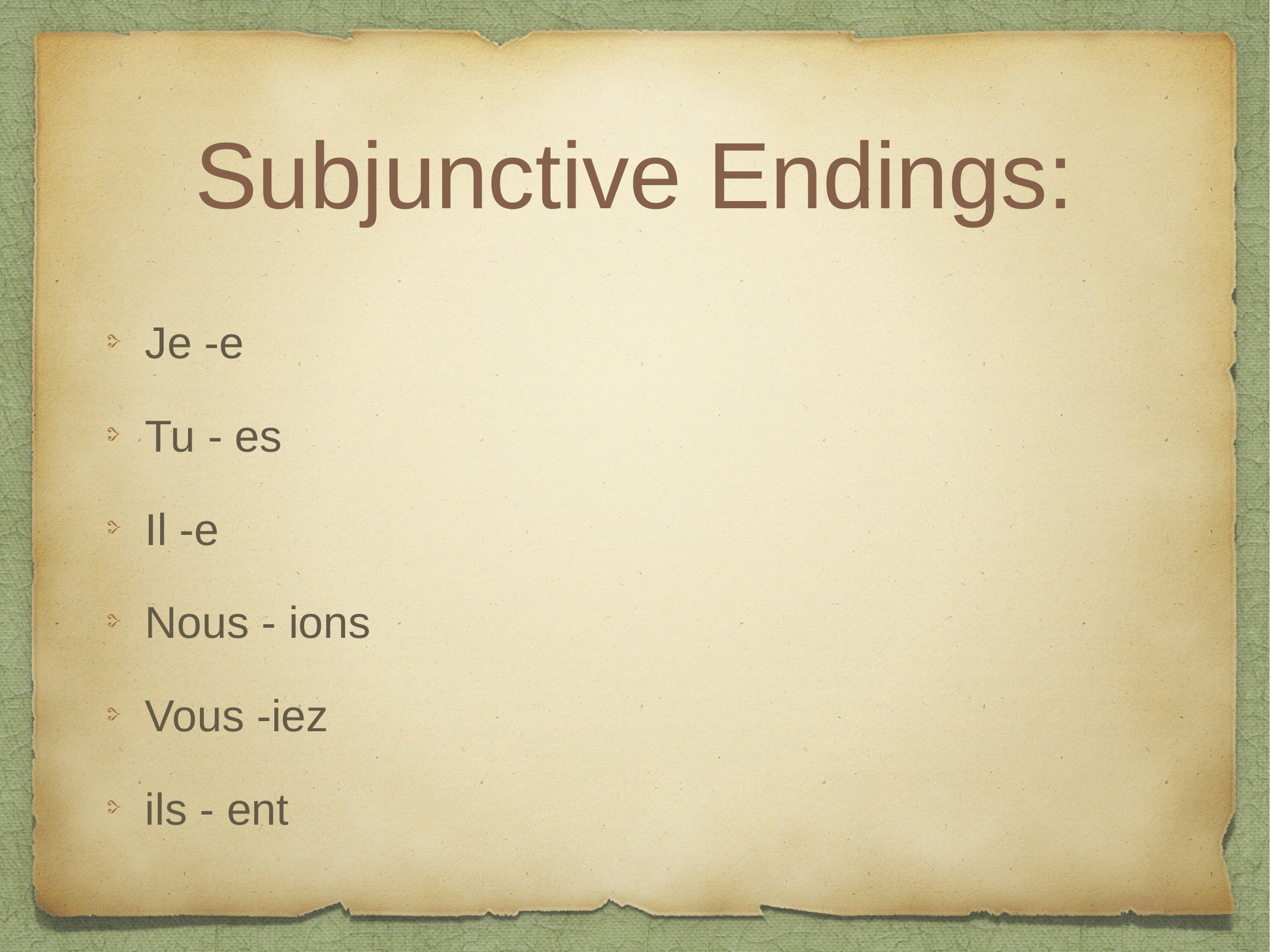

# Subjunctive Endings:
Je -e
Tu - es
Il -e
Nous - ions
Vous -iez
ils - ent